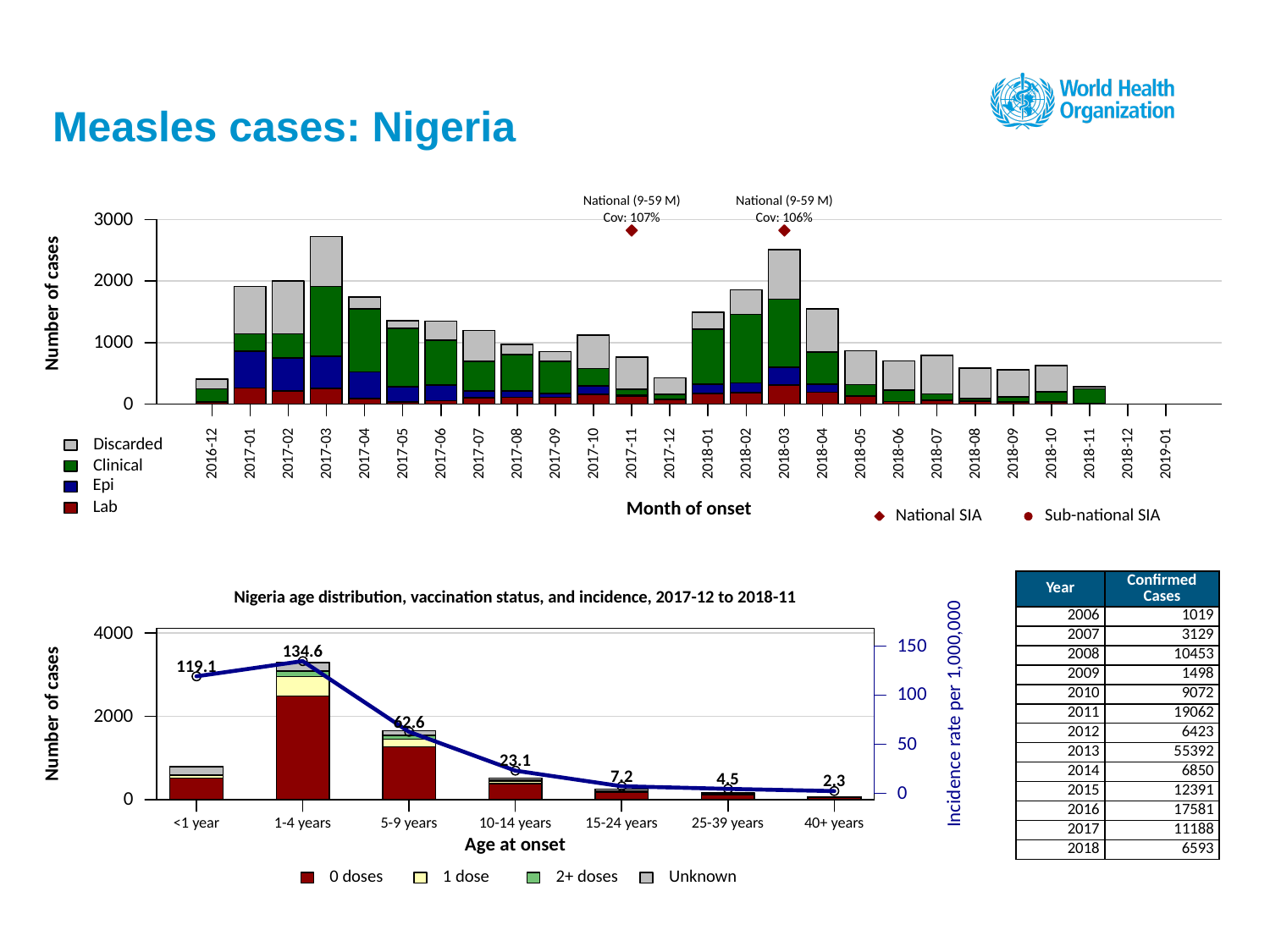

# Measles cases: Nigeria
National (9-59 M)
National (9-59 M)
Cov: 107%
Cov: 106%
3000

2000

Number of cases

1000

0

Discarded

2016-12
2017-01
2017-02
2017-03
2017-04
2017-05
2017-06
2017-07
2017-08
2017-09
2017-10
2017-11
2017-12
2018-01
2018-02
2018-03
2018-04
2018-05
2018-06
2018-07
2018-08
2018-09
2018-10
2018-11
2018-12
2019-01
Clinical

Epi

Lab
Month of onset

National SIA
Sub-national SIA

Nigeria age distribution, vaccination status, and incidence, 2017-12 to 2018-11
4000

150
134.6

119.1

100

Incidence rate per 1,000,000
Number of cases
2000

62.6

50

23.1

7.2
4.5

2.3

0

0

5-9 years
10-14 years
15-24 years
25-39 years
40+ years
<1 year
1-4 years
Age at onset

Unknown
0 doses
1 dose
2+ doses

| Year | Confirmed Cases |
| --- | --- |
| 2006 | 1019 |
| 2007 | 3129 |
| 2008 | 10453 |
| 2009 | 1498 |
| 2010 | 9072 |
| 2011 | 19062 |
| 2012 | 6423 |
| 2013 | 55392 |
| 2014 | 6850 |
| 2015 | 12391 |
| 2016 | 17581 |
| 2017 | 11188 |
| 2018 | 6593 |